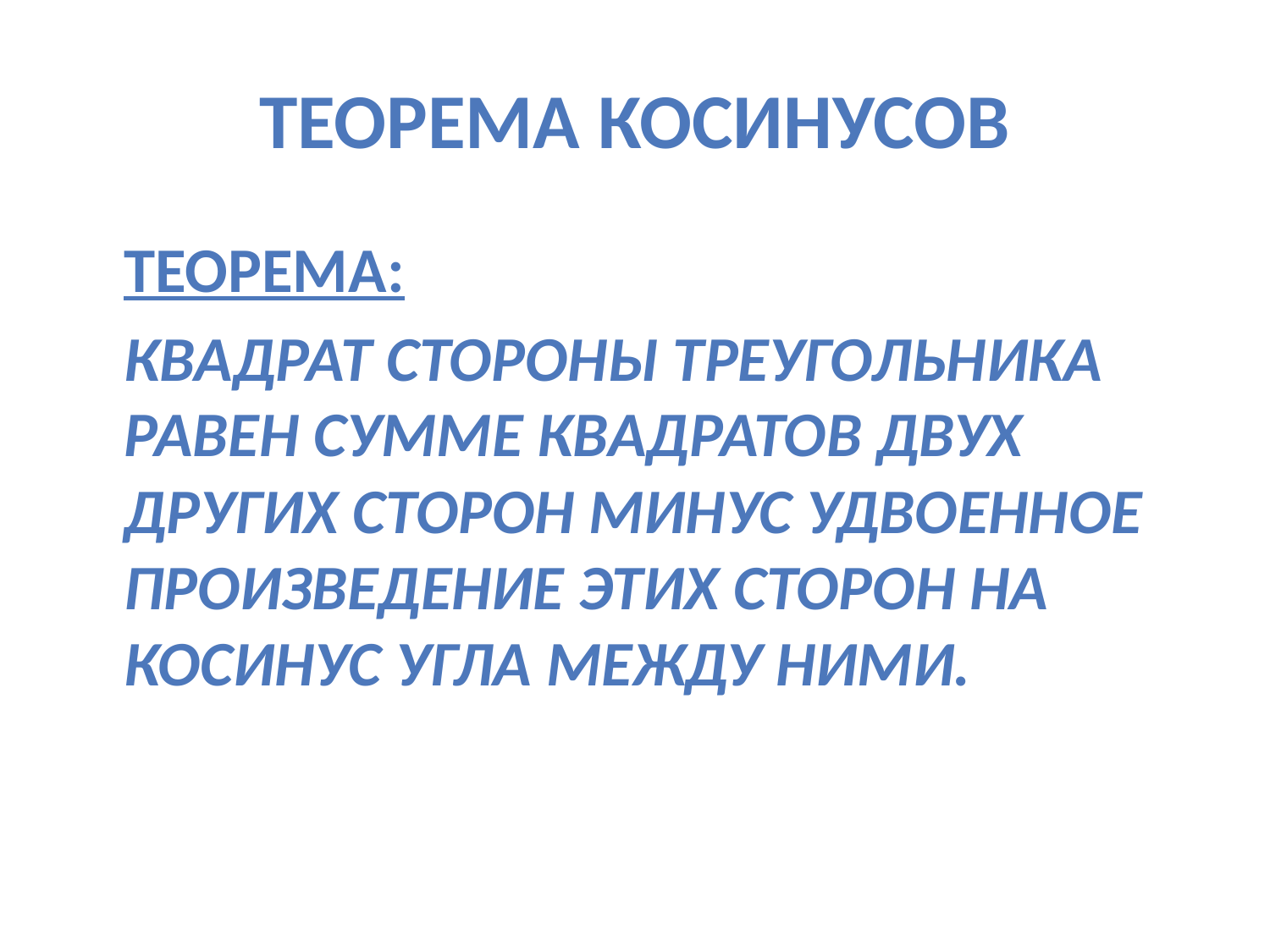

# Теорема косинусов
Теорема:
Квадрат стороны треугольника равен сумме квадратов двух других сторон минус удвоенное произведение этих сторон на косинус угла между ними.